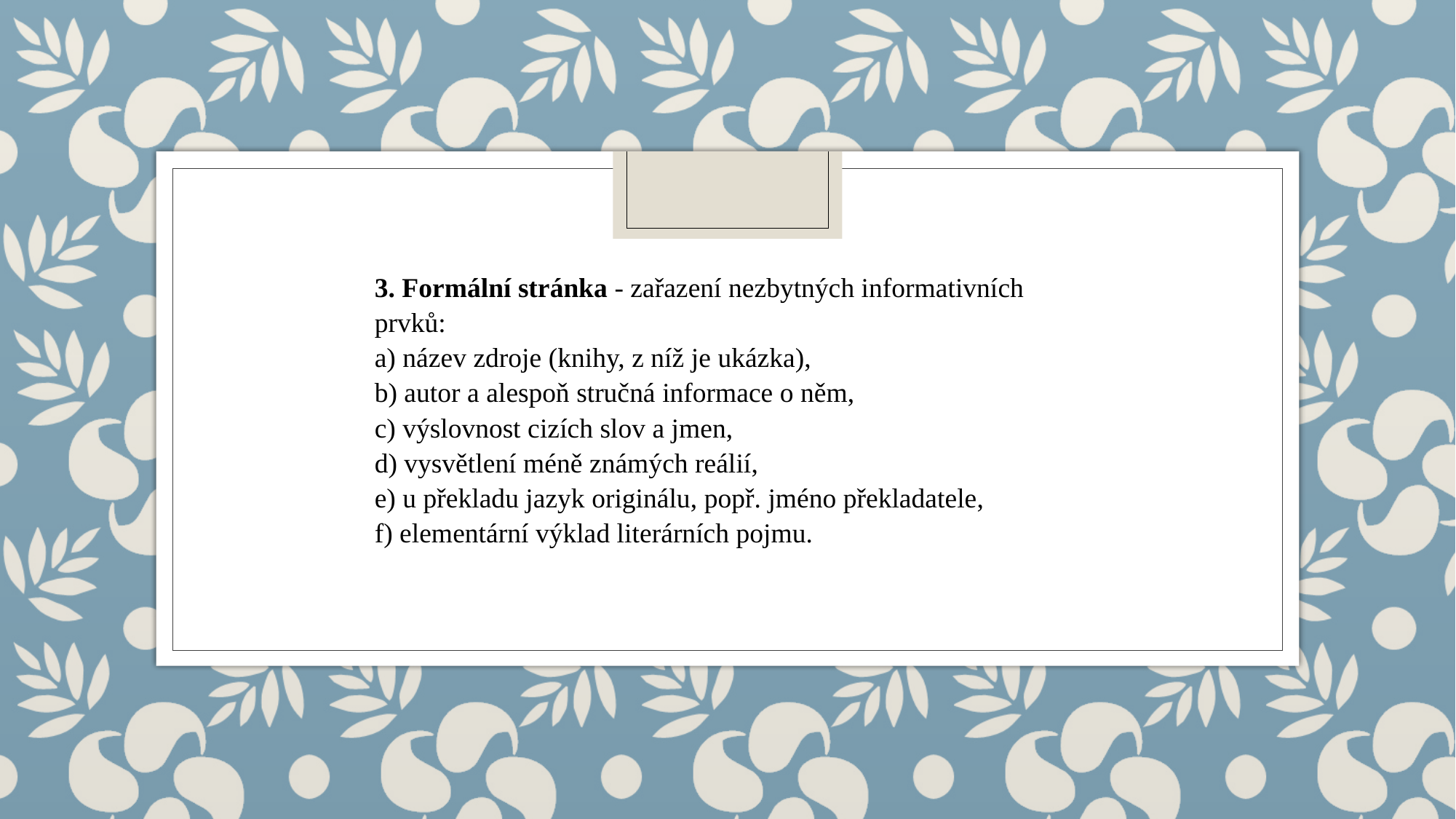

#
3. Formální stránka - zařazení nezbytných informativních prvků:
a) název zdroje (knihy, z níž je ukázka),
b) autor a alespoň stručná informace o něm,
c) výslovnost cizích slov a jmen,
d) vysvětlení méně známých reálií,
e) u překladu jazyk originálu, popř. jméno překladatele,
f) elementární výklad literárních pojmu.